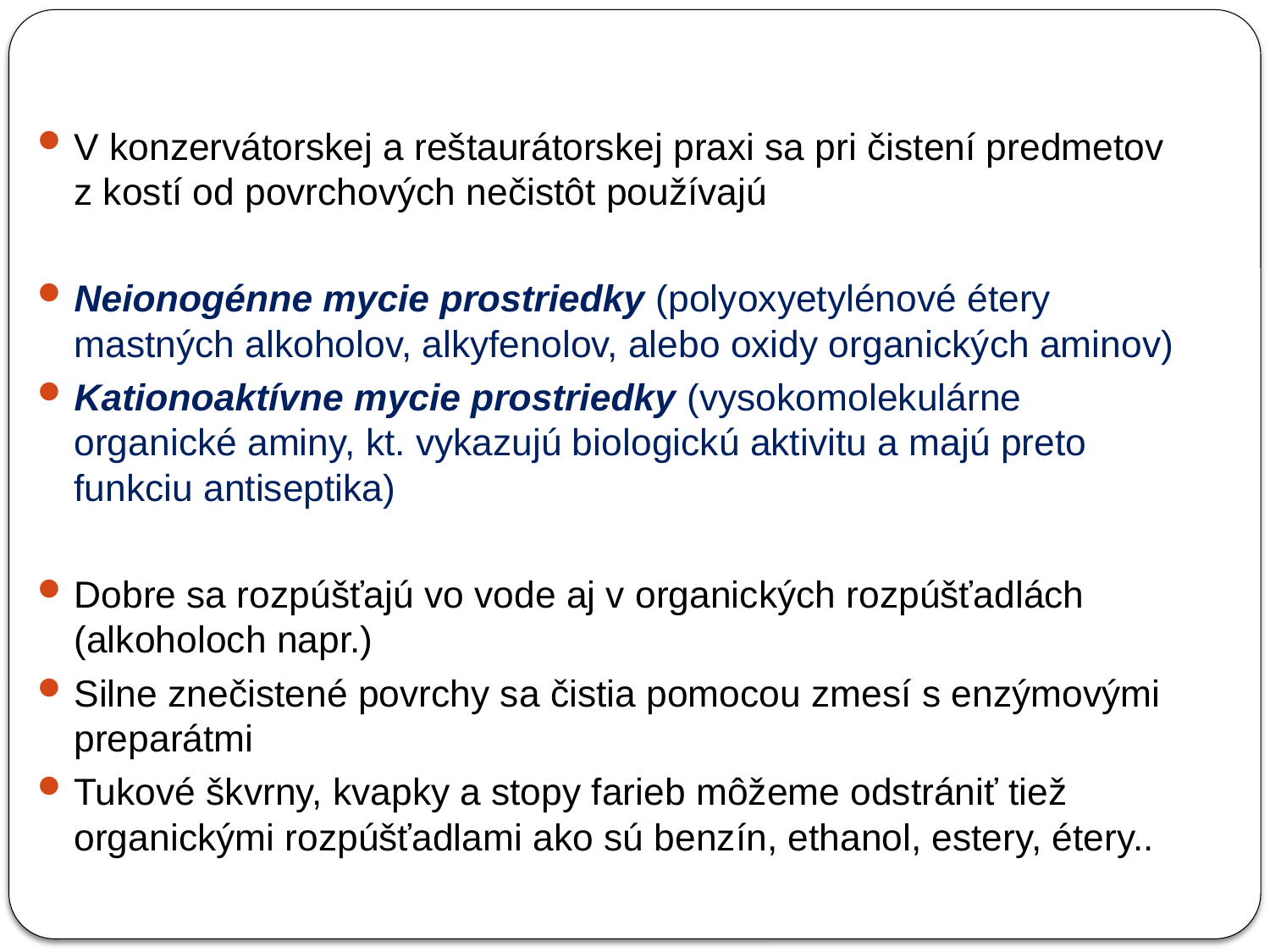

V konzervátorskej a reštaurátorskej praxi sa pri čistení predmetov z kostí od povrchových nečistôt používajú

Neionogénne mycie prostriedky (polyoxyetylénové étery mastných alkoholov, alkyfenolov, alebo oxidy organických aminov)
Kationoaktívne mycie prostriedky (vysokomolekulárne organické aminy, kt. vykazujú biologickú aktivitu a majú preto funkciu antiseptika)

Dobre sa rozpúšťajú vo vode aj v organických rozpúšťadlách (alkoholoch napr.)
Silne znečistené povrchy sa čistia pomocou zmesí s enzýmovými preparátmi
Tukové škvrny, kvapky a stopy farieb môžeme odstrániť tiež organickými rozpúšťadlami ako sú benzín, ethanol, estery, étery..